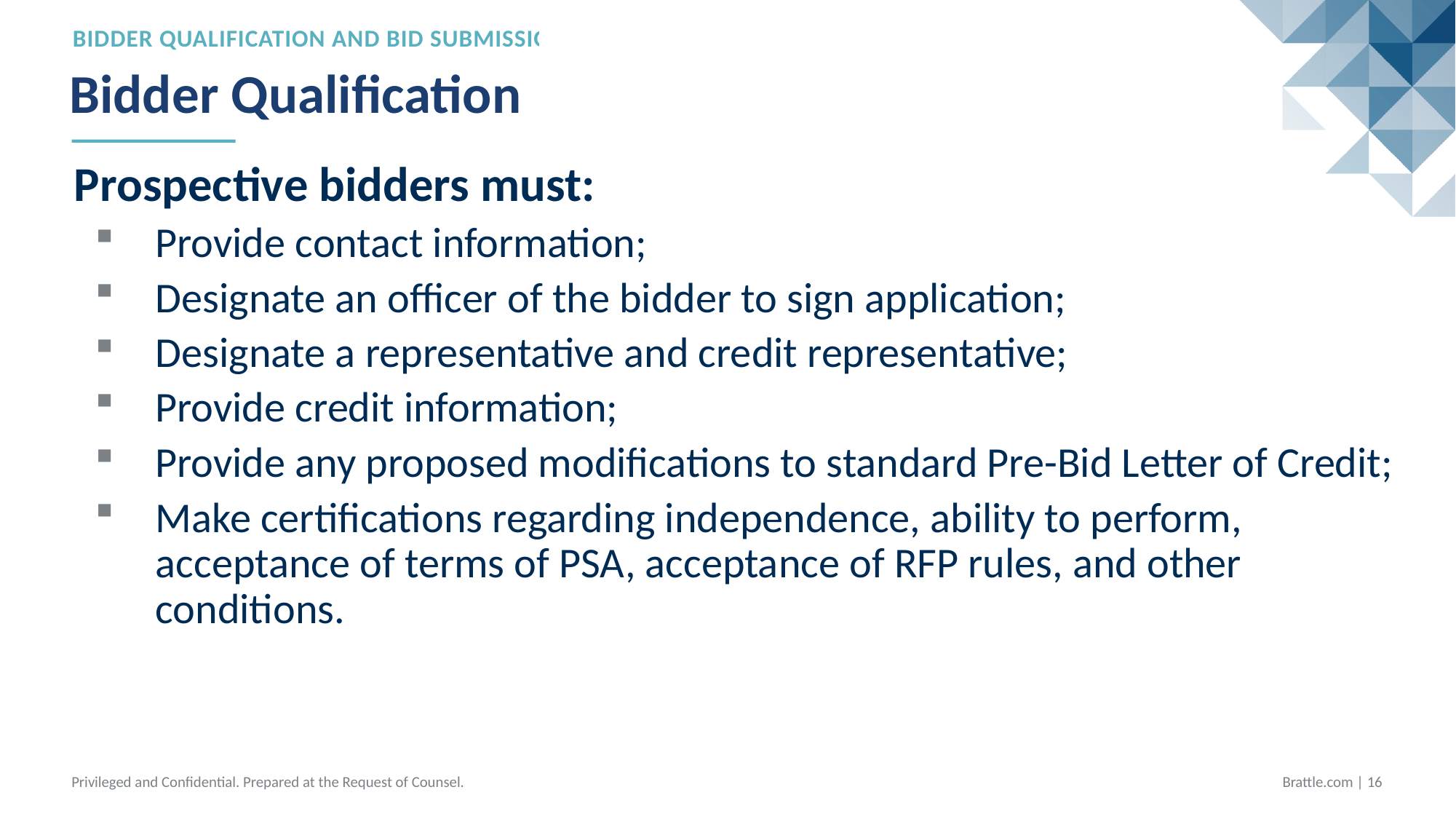

Bidder qualification and Bid Submission
# Bidder Qualification
Prospective bidders must:
Provide contact information;
Designate an officer of the bidder to sign application;
Designate a representative and credit representative;
Provide credit information;
Provide any proposed modifications to standard Pre-Bid Letter of Credit;
Make certifications regarding independence, ability to perform, acceptance of terms of PSA, acceptance of RFP rules, and other conditions.

Privileged and Confidential. Prepared at the Request of Counsel.
Brattle.com | 16